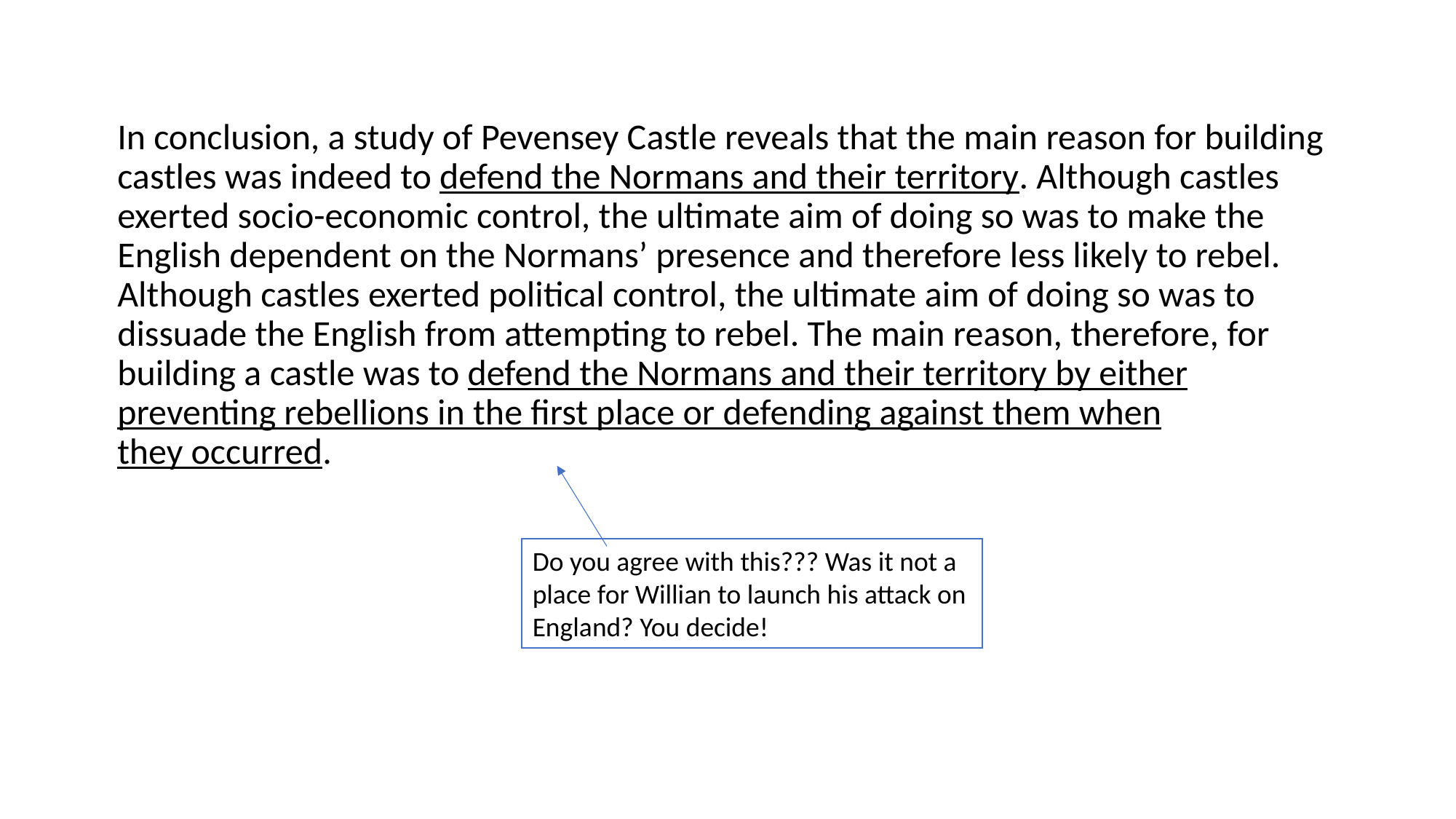

In conclusion, a study of Pevensey Castle reveals that the main reason for building castles was indeed to defend the Normans and their territory. Although castles exerted socio-economic control, the ultimate aim of doing so was to make the English dependent on the Normans’ presence and therefore less likely to rebel. Although castles exerted political control, the ultimate aim of doing so was to dissuade the English from attempting to rebel. The main reason, therefore, for building a castle was to defend the Normans and their territory by either preventing rebellions in the first place or defending against them when they occurred.
Do you agree with this??? Was it not a place for Willian to launch his attack on England? You decide!